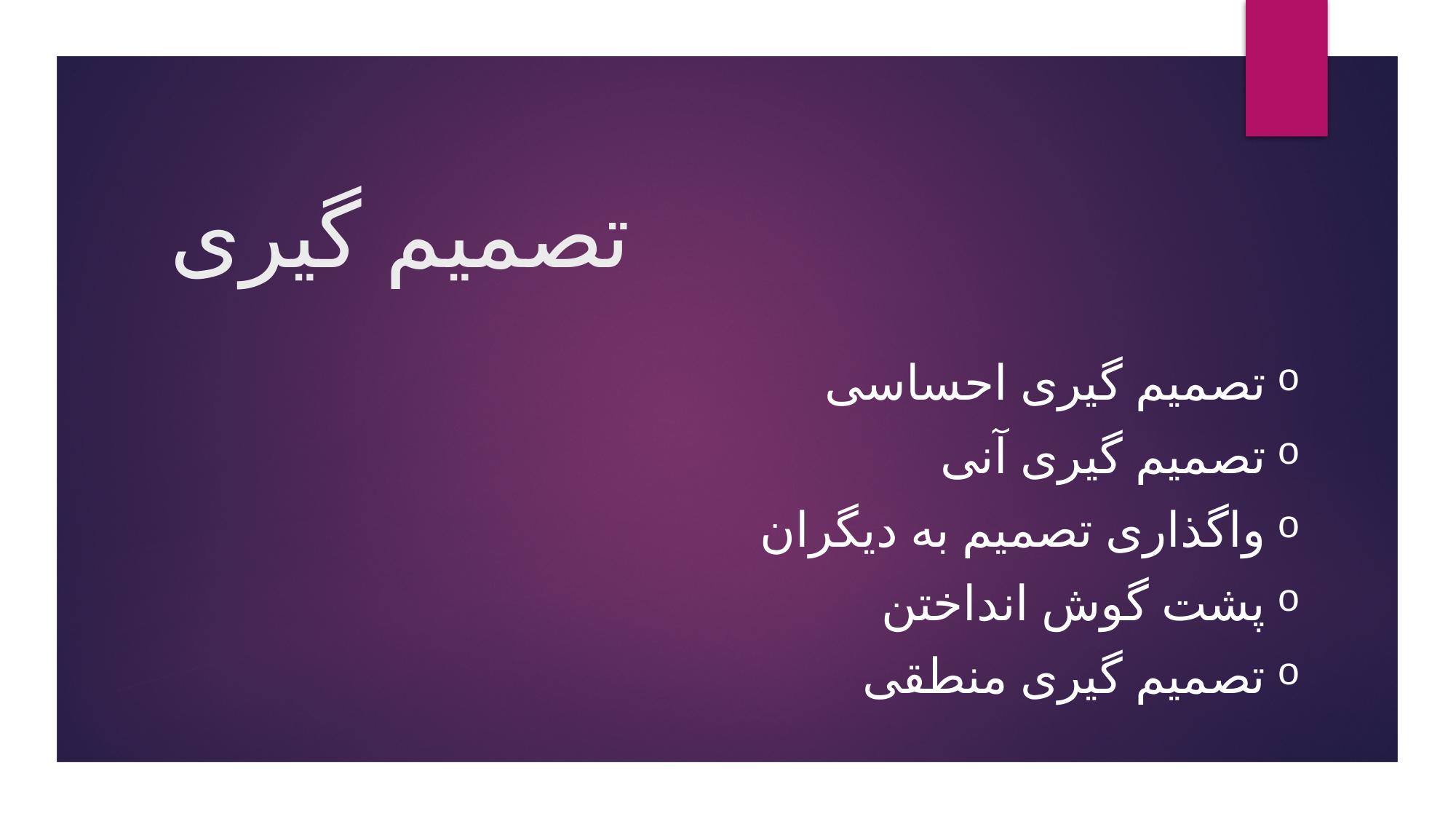

# تصمیم گیری
تصمیم گیری احساسی
تصمیم گیری آنی
واگذاری تصمیم به دیگران
پشت گوش انداختن
تصمیم گیری منطقی